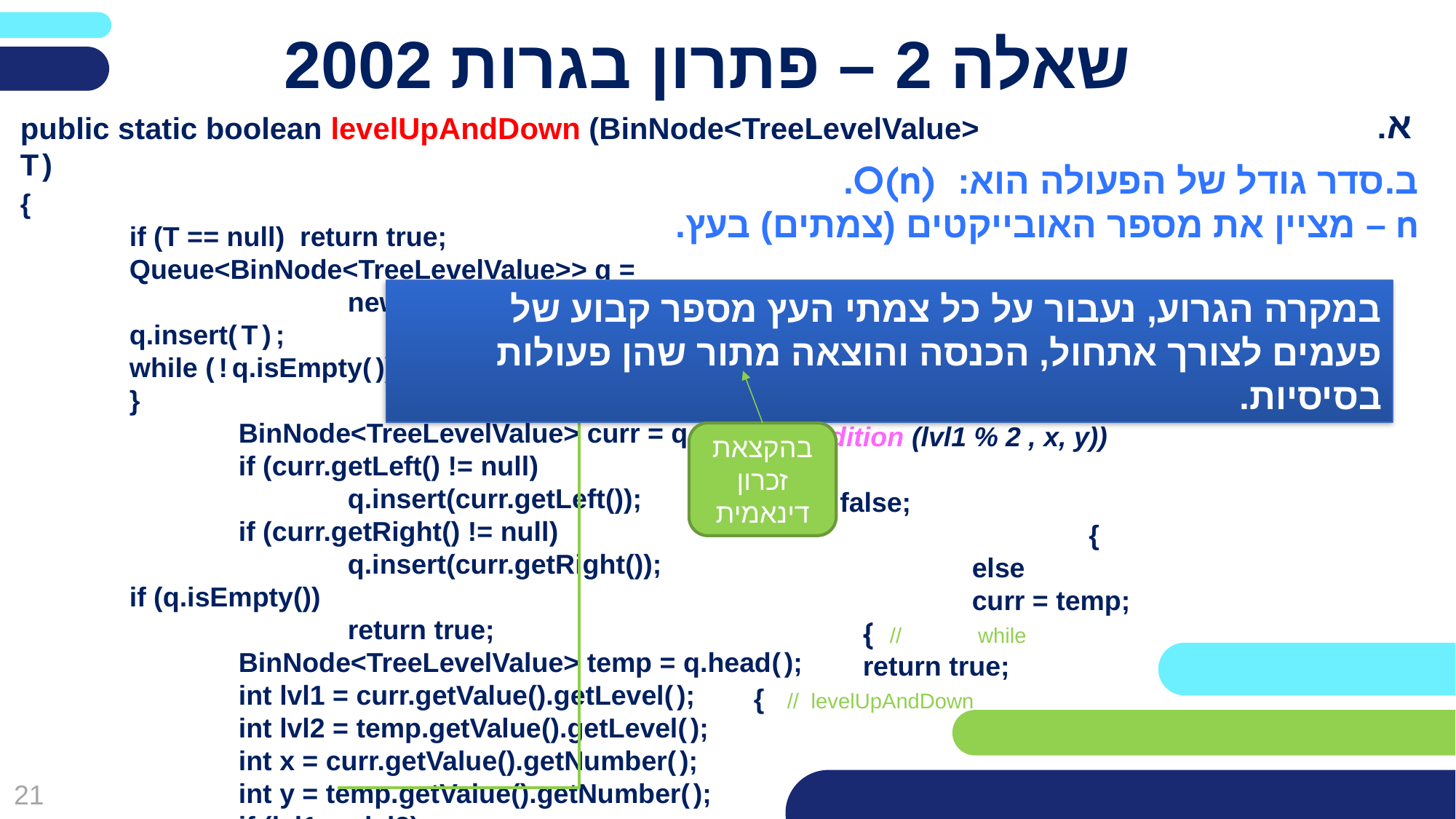

# שאלה 2 – פתרון בגרות 2002
.א
public static boolean levelUpAndDown (BinNode<TreeLevelValue> T )
{
	if (T == null)  return true;
	Queue<BinNode<TreeLevelValue>> q =
			new Queue<BinNode<TreeLevelValue>>( );
	q.insert( T ) ;
	while ( ! q.isEmpty( ))
	}
		BinNode<TreeLevelValue> curr = q.remove( );
  		if (curr.getLeft() != null)
  			q.insert(curr.getLeft());
    		if (curr.getRight() != null)
 			q.insert(curr.getRight());
        	if (q.isEmpty())
  			return true;
    		BinNode<TreeLevelValue> temp = q.head( );
  		int lvl1 = curr.getValue().getLevel( );
  		int lvl2 = temp.getValue().getLevel( );
  		int x = curr.getValue().getNumber( );
  		int y = temp.getValue().getNumber( );
 		if (lvl1 == lvl2)
ב.	סדר גודל של הפעולה הוא:  O(n).
	n – מציין את מספר האובייקטים (צמתים) בעץ.
במקרה הגרוע, נעבור על כל צמתי העץ מספר קבוע של פעמים לצורך אתחול, הכנסה והוצאה מתור שהן פעולות בסיסיות.
		if (lvl1 == lvl2)
			}	if (!isCondition (lvl1 % 2 , x, y))
 					return false;
 			 {
	   	else
        		curr = temp;
	{  // 	 while
  	return true;
{   //  levelUpAndDown
בהקצאת זכרון דינאמית
פעולה מסלול-עולה מקבלת עץ בינרי tr ומחזירה 'אמת', אם קיים בעץ מסלול         //
המתחיל בשורש העץ ומסתיים באחד העלים שלו, וערכי הצמתים ממוינים בסדר   //
עולה מהשורש לעלה. אם לא קיים מסלול כזה, הפעולה מחזירה 'שקר'.	            //